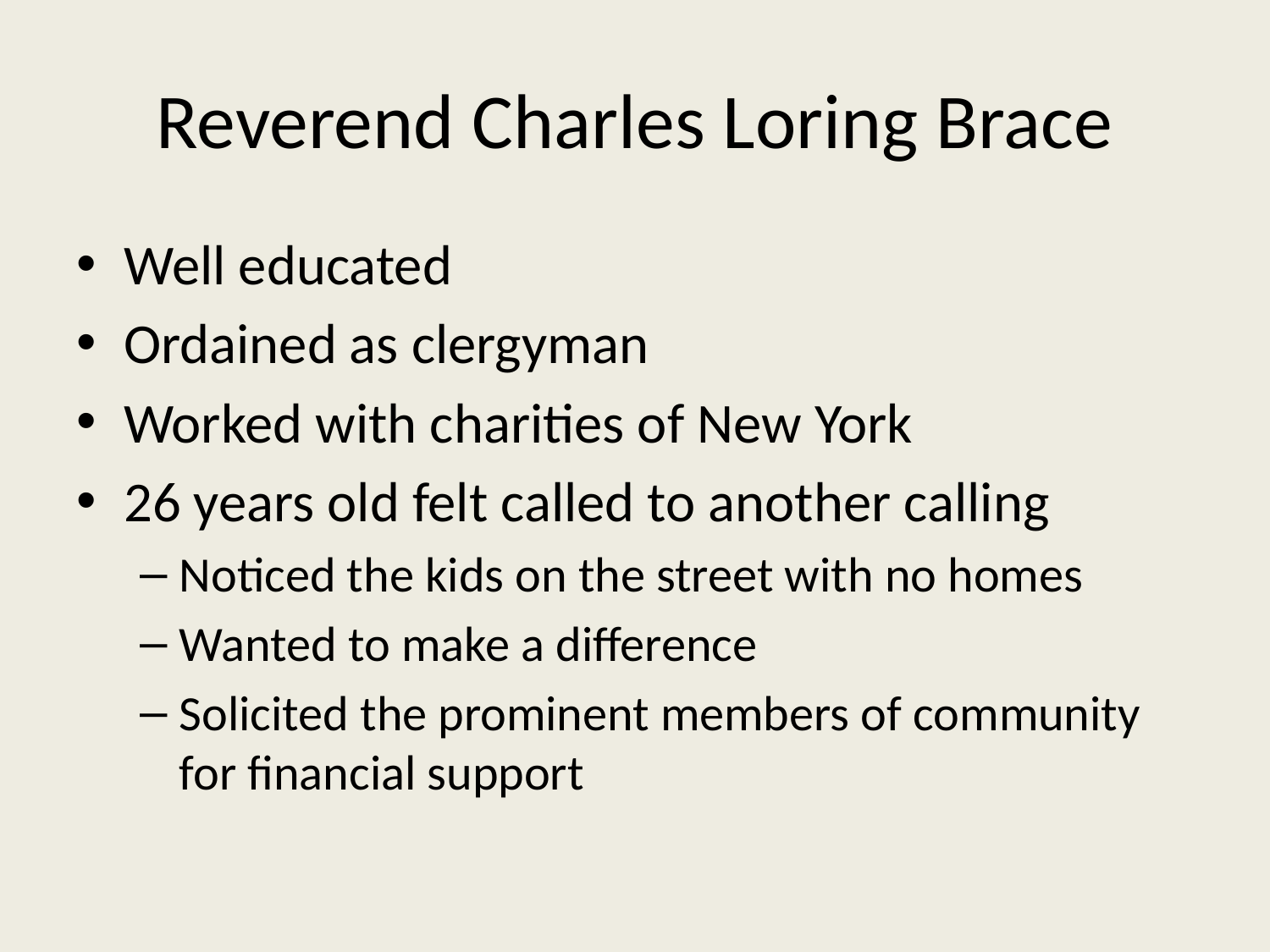

# Reverend Charles Loring Brace
Well educated
Ordained as clergyman
Worked with charities of New York
26 years old felt called to another calling
Noticed the kids on the street with no homes
Wanted to make a difference
Solicited the prominent members of community for financial support